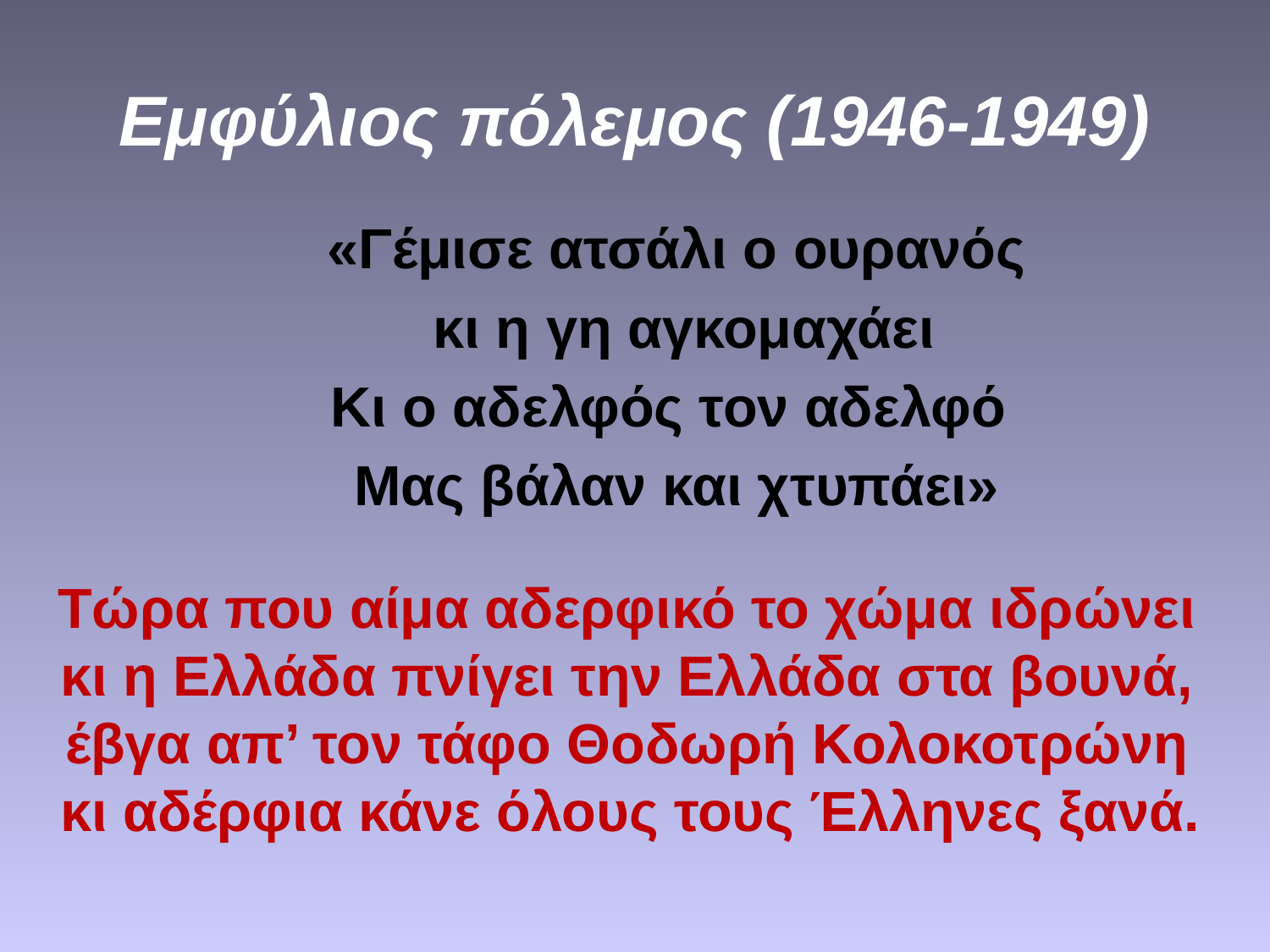

# Εμφύλιος πόλεμος (1946-1949)
«Γέμισε ατσάλι ο ουρανός
 κι η γη αγκομαχάει
Κι ο αδελφός τον αδελφό
Μας βάλαν και χτυπάει»
Τώρα που αίμα αδερφικό το χώμα ιδρώνει 
κι η Ελλάδα πνίγει την Ελλάδα στα βουνά, 
έβγα απ’ τον τάφο Θοδωρή Κολοκοτρώνη 
κι αδέρφια κάνε όλους τους Έλληνες ξανά.